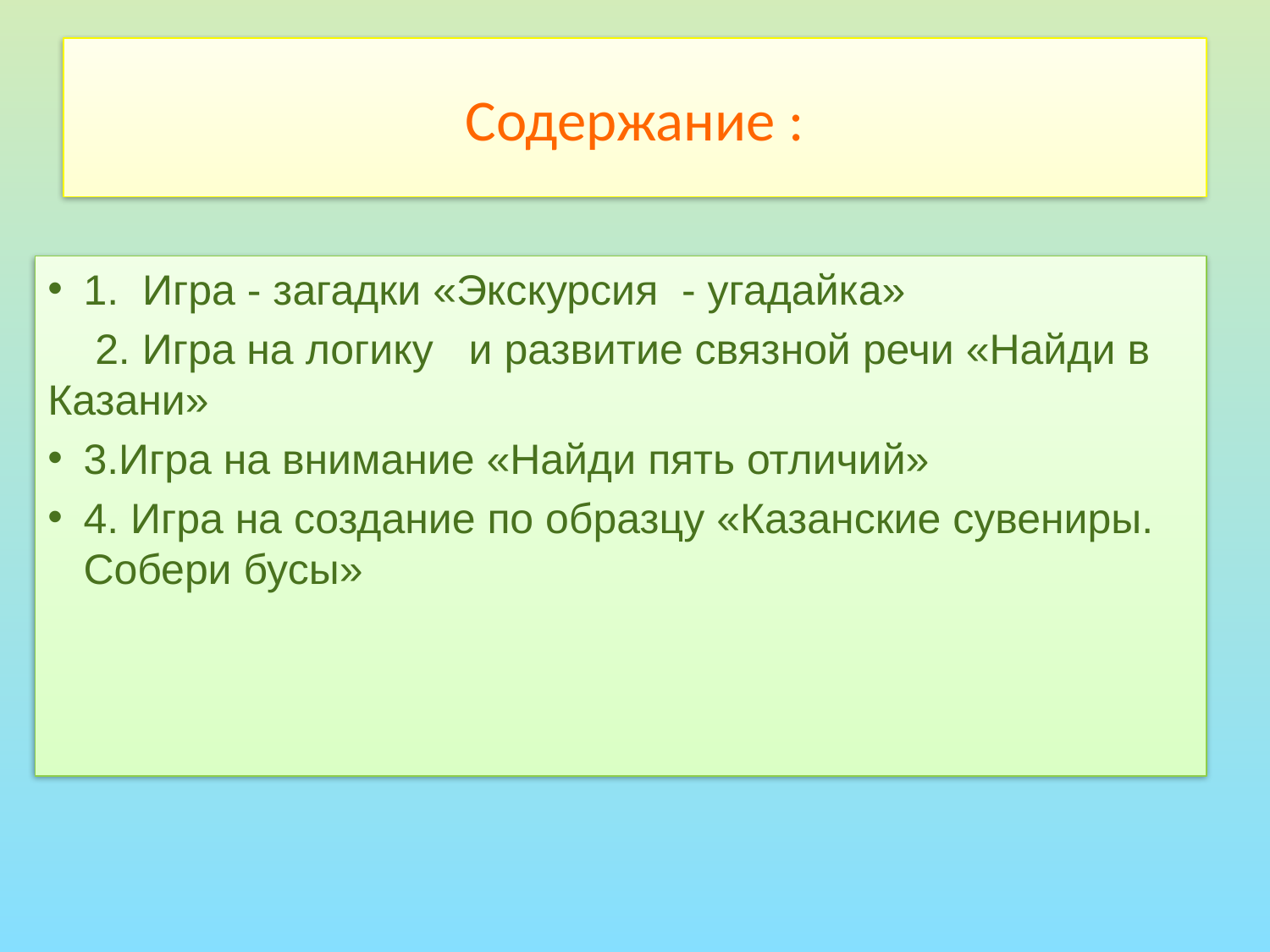

# Содержание :
1.  Игра - загадки «Экскурсия  - угадайка»
    2. Игра на логику   и развитие связной речи «Найди в Казани»
3.Игра на внимание «Найди пять отличий»
4. Игра на создание по образцу «Казанские сувениры.  Собери бусы»